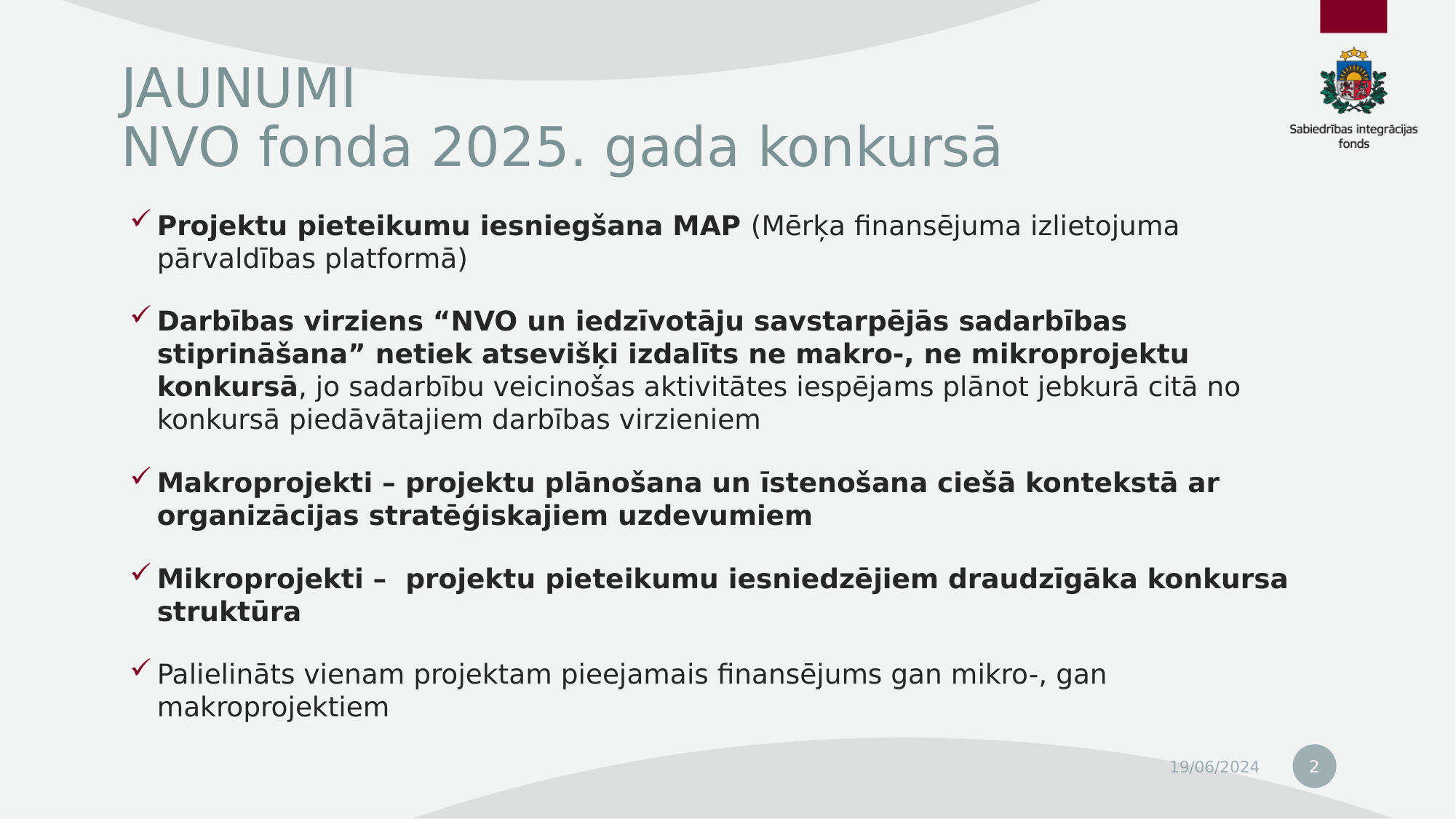

# JAUNUMI NVO fonda 2025. gada konkursā
Projektu pieteikumu iesniegšana MAP (Mērķa finansējuma izlietojuma pārvaldības platformā)
Darbības virziens “NVO un iedzīvotāju savstarpējās sadarbības stiprināšana” netiek atsevišķi izdalīts ne makro-, ne mikroprojektu konkursā, jo sadarbību veicinošas aktivitātes iespējams plānot jebkurā citā no konkursā piedāvātajiem darbības virzieniem
Makroprojekti – projektu plānošana un īstenošana ciešā kontekstā ar organizācijas stratēģiskajiem uzdevumiem
Mikroprojekti –  projektu pieteikumu iesniedzējiem draudzīgāka konkursa struktūra
Palielināts vienam projektam pieejamais finansējums gan mikro-, gan makroprojektiem
2
19/06/2024